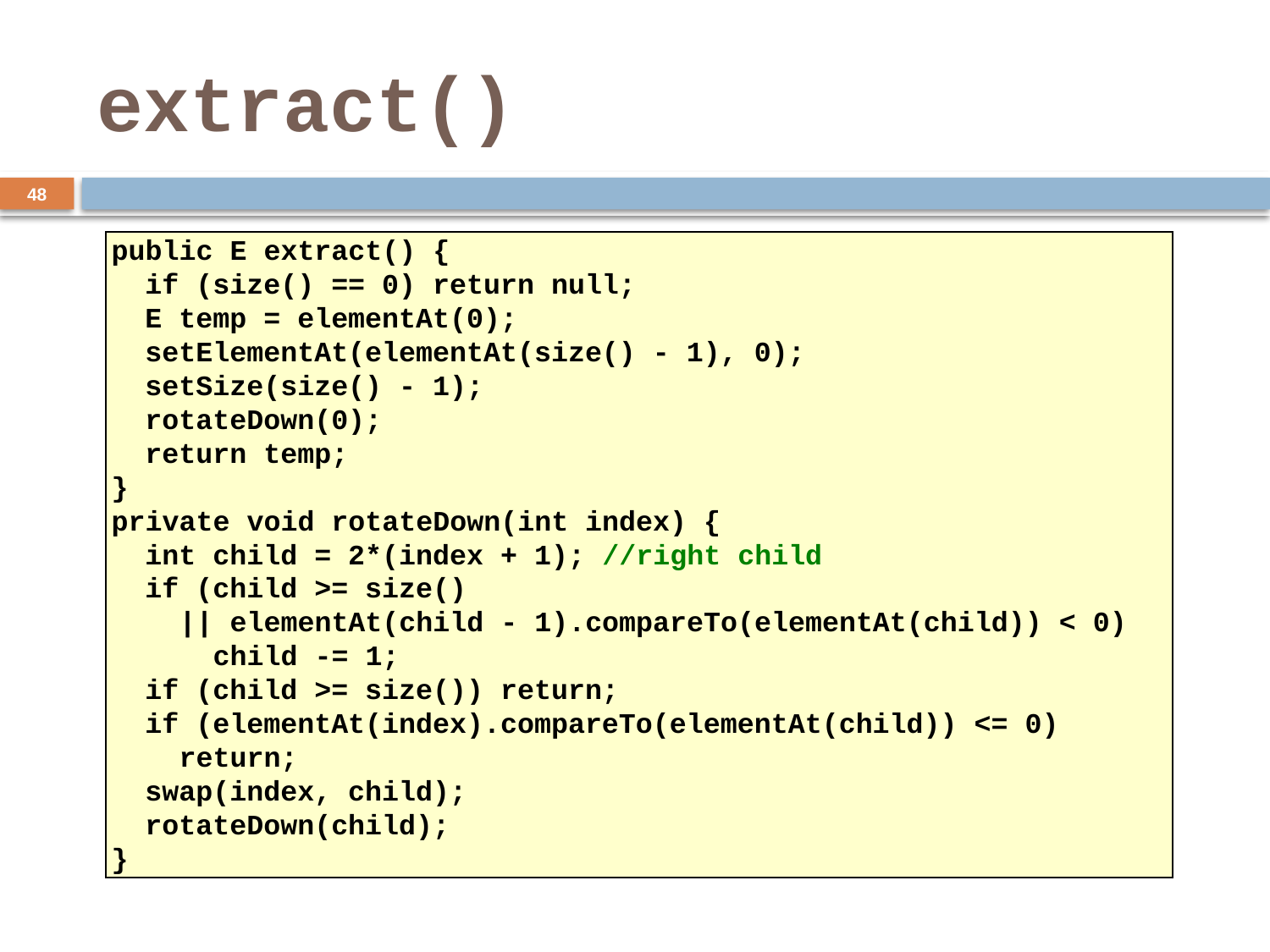

# extract()
48
public E extract() {
  if (size() == 0) return null;
  E temp = elementAt(0);
  setElementAt(elementAt(size() - 1), 0);
  setSize(size() - 1);
  rotateDown(0);
  return temp;
}
private void rotateDown(int index) {
  int child = 2*(index + 1); //right child
  if (child >= size()
    || elementAt(child - 1).compareTo(elementAt(child)) < 0)
      child -= 1;
  if (child >= size()) return;
  if (elementAt(index).compareTo(elementAt(child)) <= 0)
    return;
  swap(index, child);
  rotateDown(child);
}